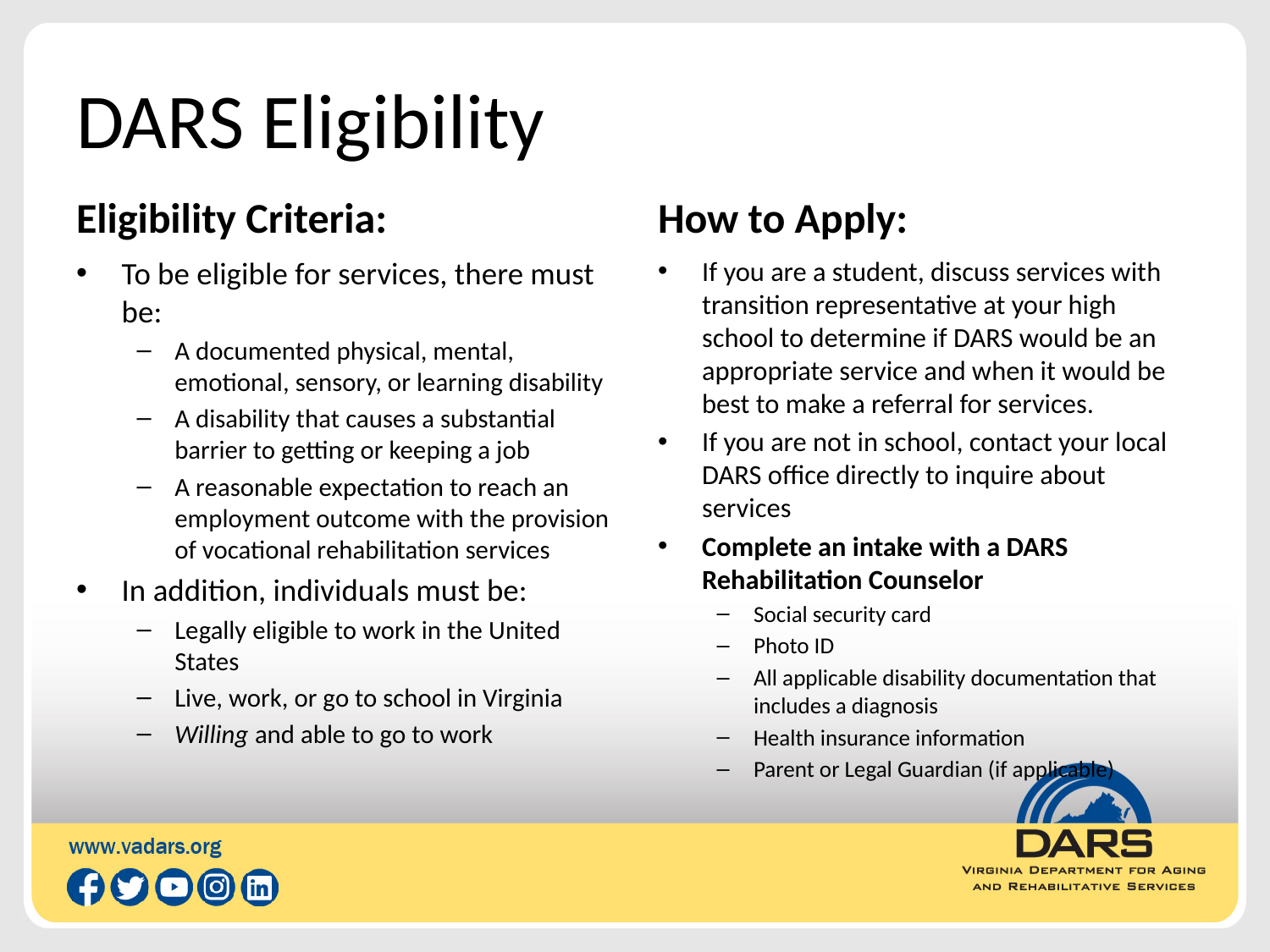

# DARS Eligibility
Eligibility Criteria:
How to Apply:
To be eligible for services, there must be:
A documented physical, mental, emotional, sensory, or learning disability
A disability that causes a substantial barrier to getting or keeping a job
A reasonable expectation to reach an employment outcome with the provision of vocational rehabilitation services
In addition, individuals must be:
Legally eligible to work in the United States
Live, work, or go to school in Virginia
Willing and able to go to work

If you are a student, discuss services with transition representative at your high school to determine if DARS would be an appropriate service and when it would be best to make a referral for services.
If you are not in school, contact your local DARS office directly to inquire about services
Complete an intake with a DARS Rehabilitation Counselor
Social security card
Photo ID
All applicable disability documentation that includes a diagnosis
Health insurance information
Parent or Legal Guardian (if applicable)